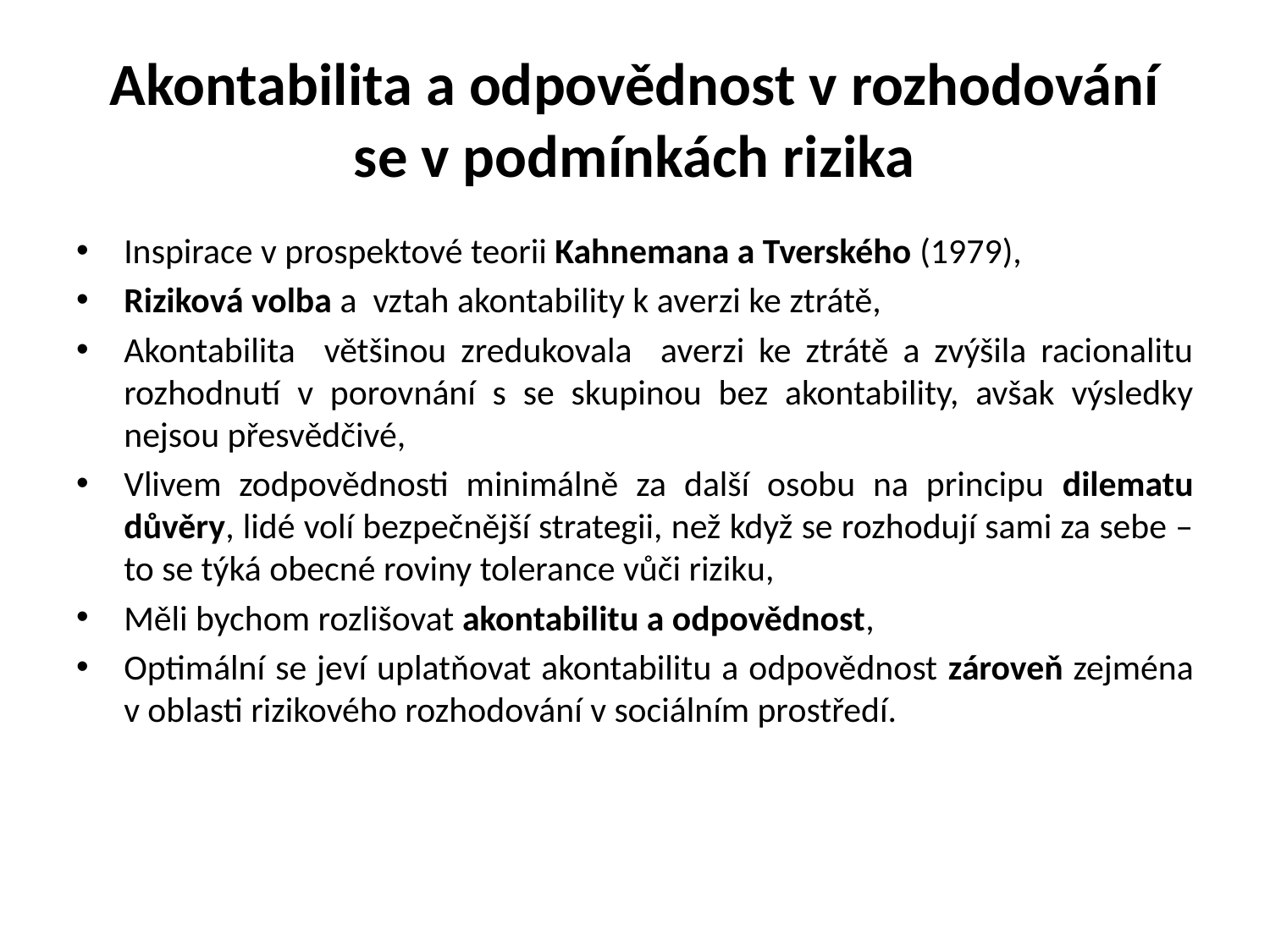

# Akontabilita a odpovědnost v rozhodování se v podmínkách rizika
Inspirace v prospektové teorii Kahnemana a Tverského (1979),
Riziková volba a  vztah akontability k averzi ke ztrátě,
Akontabilita  většinou zredukovala  averzi ke ztrátě a zvýšila racionalitu rozhodnutí v porovnání s se skupinou bez akontability, avšak výsledky nejsou přesvědčivé,
Vlivem zodpovědnosti minimálně za další osobu na principu dilematu důvěry, lidé volí bezpečnější strategii, než když se rozhodují sami za sebe – to se týká obecné roviny tolerance vůči riziku,
Měli bychom rozlišovat akontabilitu a odpovědnost,
Optimální se jeví uplatňovat akontabilitu a odpovědnost zároveň zejména v oblasti rizikového rozhodování v sociálním prostředí.